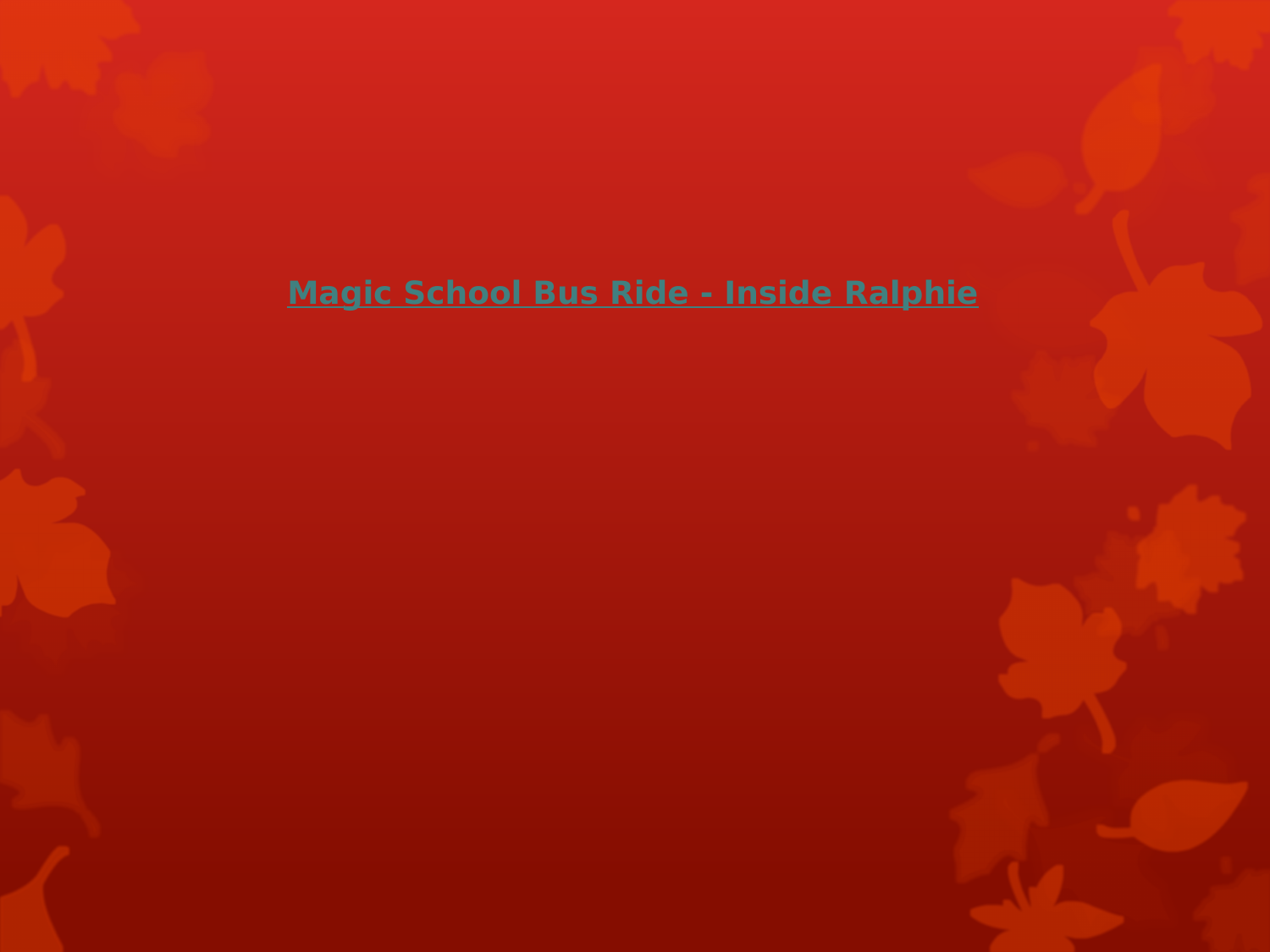

Magic School Bus Ride - Inside Ralphie